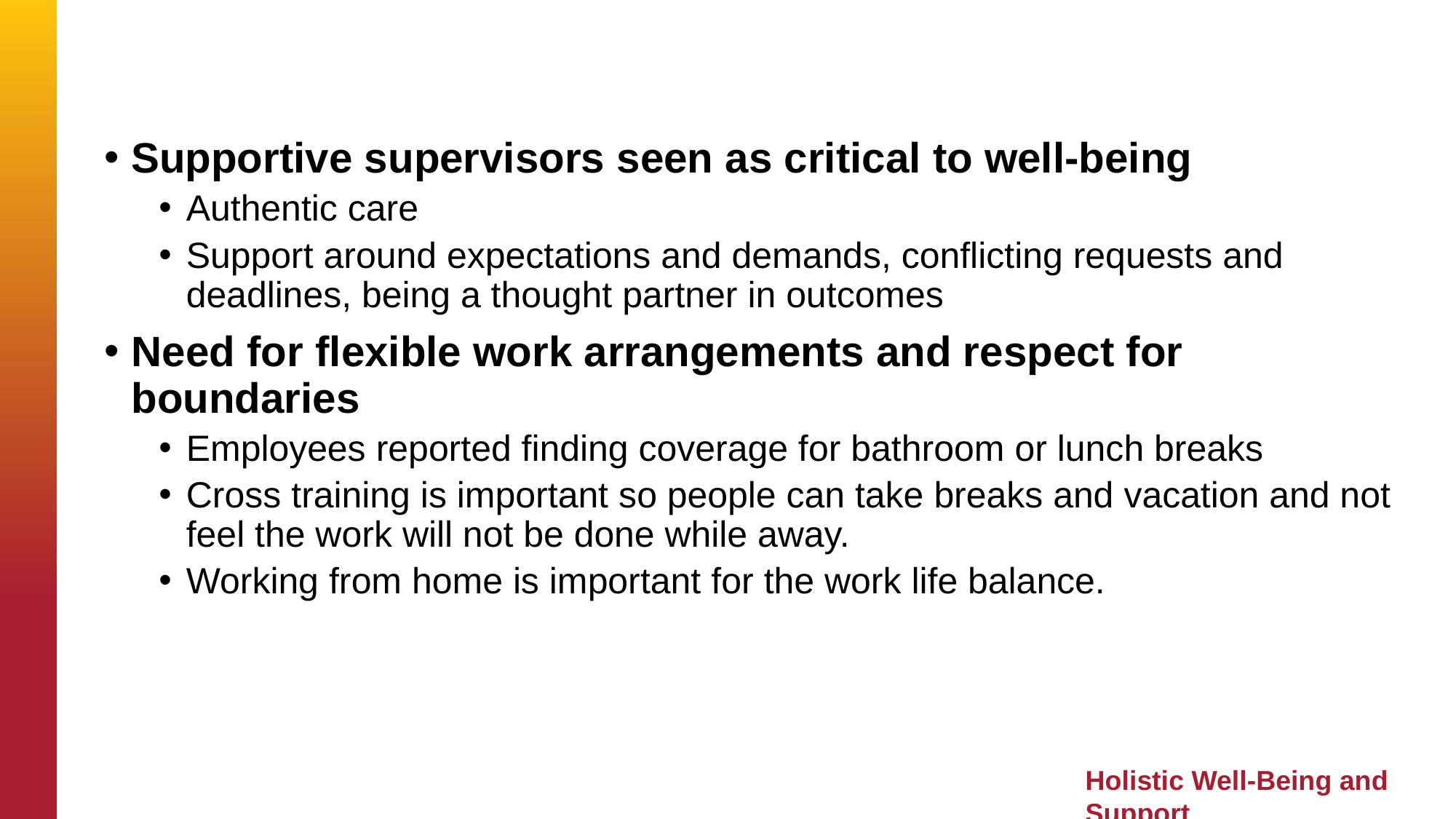

Supportive supervisors seen as critical to well-being
Authentic care
Support around expectations and demands, conflicting requests and deadlines, being a thought partner in outcomes
Need for flexible work arrangements and respect for boundaries
Employees reported finding coverage for bathroom or lunch breaks
Cross training is important so people can take breaks and vacation and not feel the work will not be done while away.
Working from home is important for the work life balance.

Holistic Well-Being and Support​